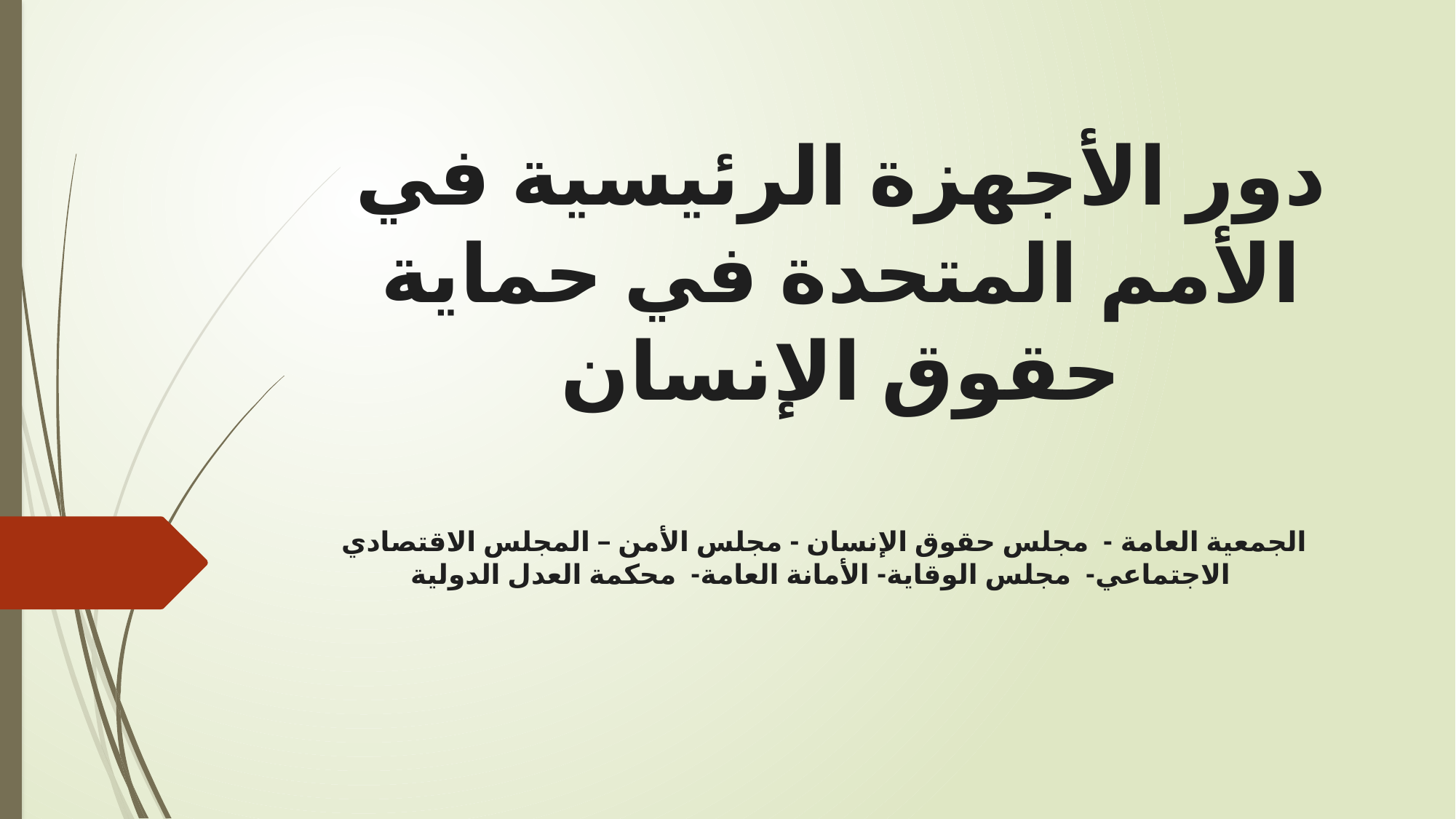

# دور الأجهزة الرئيسية في الأمم المتحدة في حماية حقوق الإنسان
الجمعية العامة -  مجلس حقوق الإنسان - مجلس الأمن – المجلس الاقتصادي  الاجتماعي-  مجلس الوقاية- الأمانة العامة-  محكمة العدل الدولية